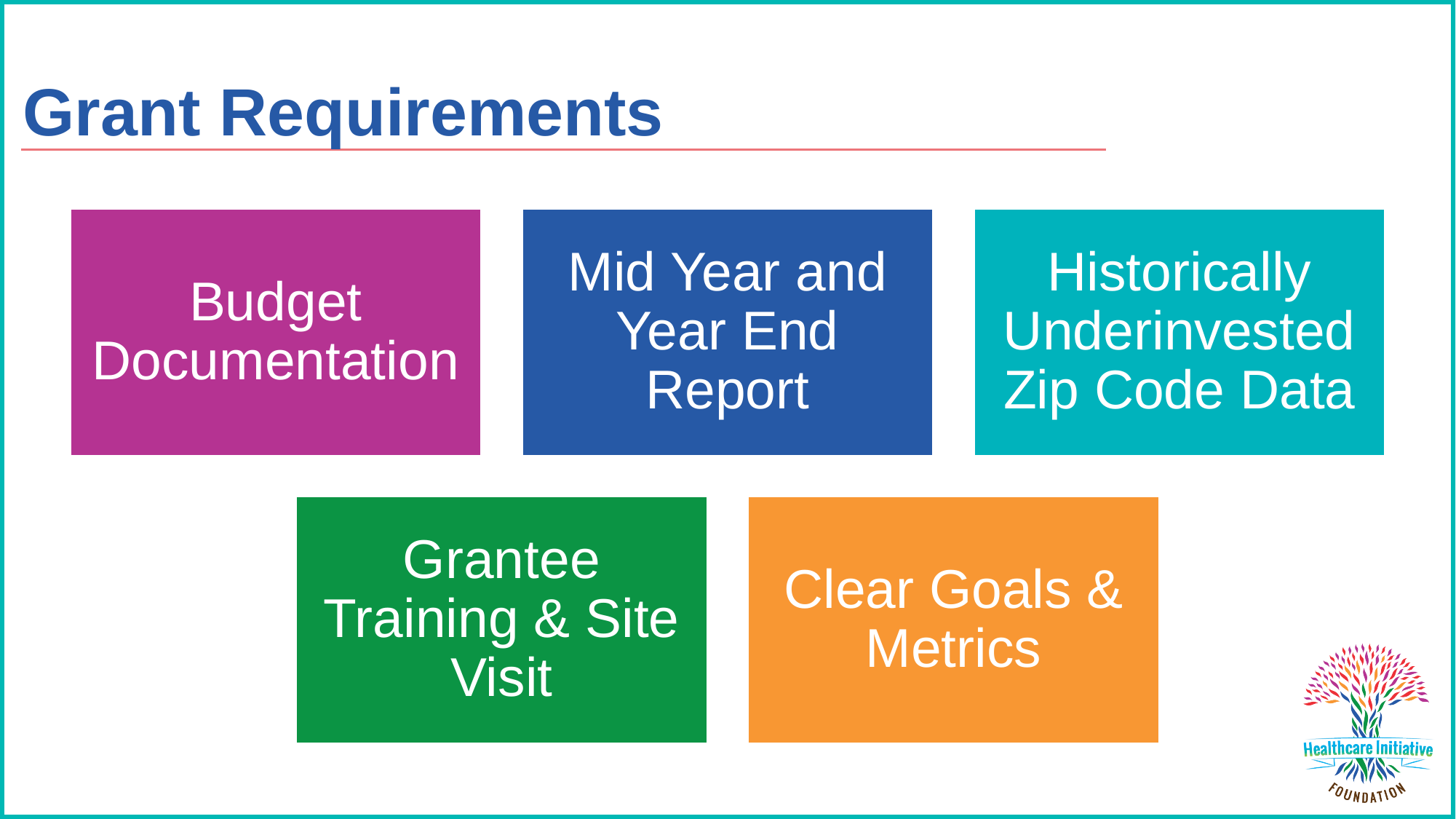

# Grant Requirements
Budget Documentation
Mid Year and Year End Report
Historically Underinvested Zip Code Data
Grantee Training & Site Visit
Clear Goals & Metrics